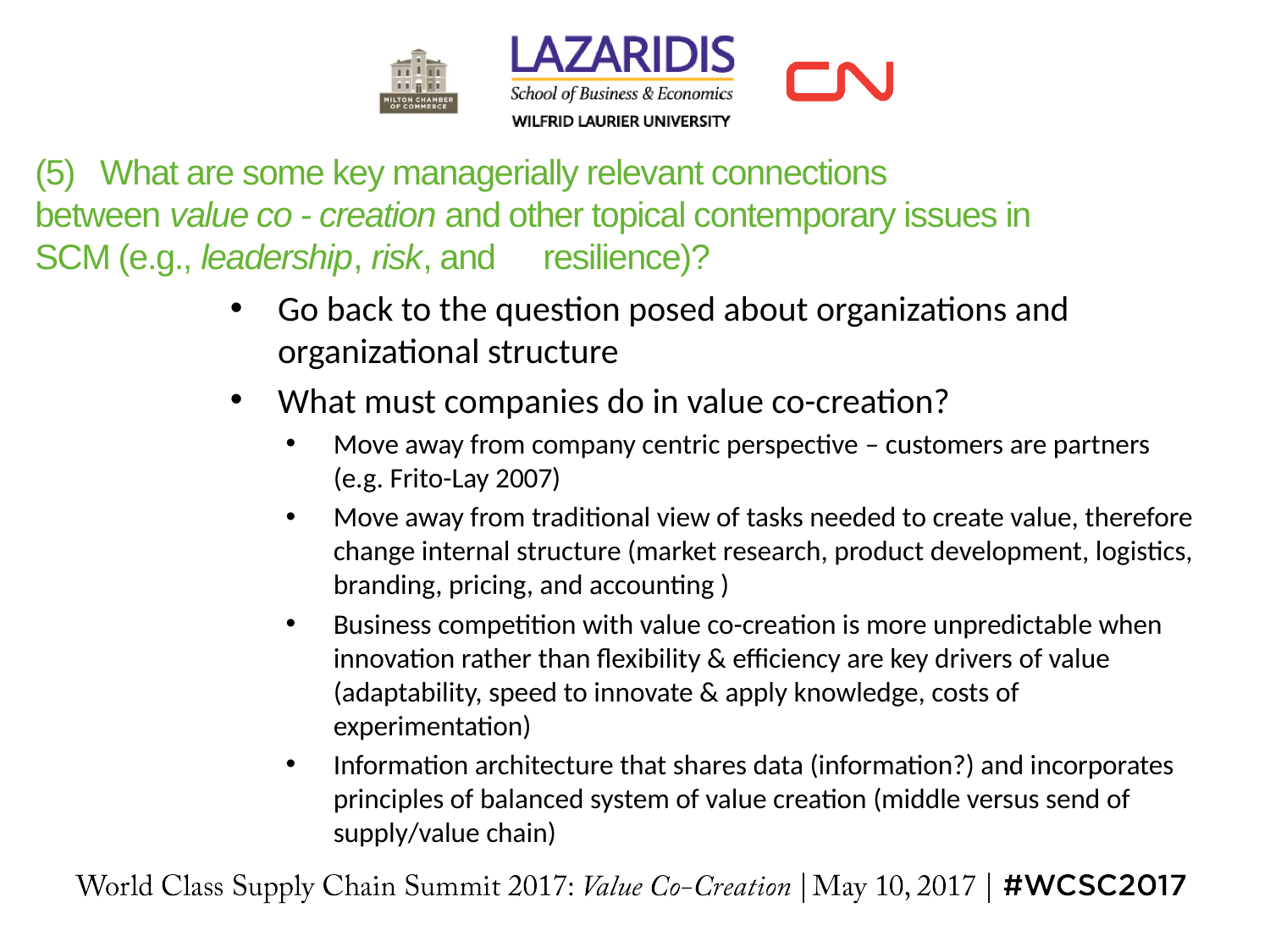

# (5)   What are some key managerially relevant connections between value co - creation and other topical contemporary issues in SCM (e.g., leadership, risk, and 	resilience)?
Go back to the question posed about organizations and organizational structure
What must companies do in value co-creation?
Move away from company centric perspective – customers are partners (e.g. Frito-Lay 2007)
Move away from traditional view of tasks needed to create value, therefore change internal structure (market research, product development, logistics, branding, pricing, and accounting )
Business competition with value co-creation is more unpredictable when innovation rather than flexibility & efficiency are key drivers of value (adaptability, speed to innovate & apply knowledge, costs of experimentation)
Information architecture that shares data (information?) and incorporates principles of balanced system of value creation (middle versus send of supply/value chain)